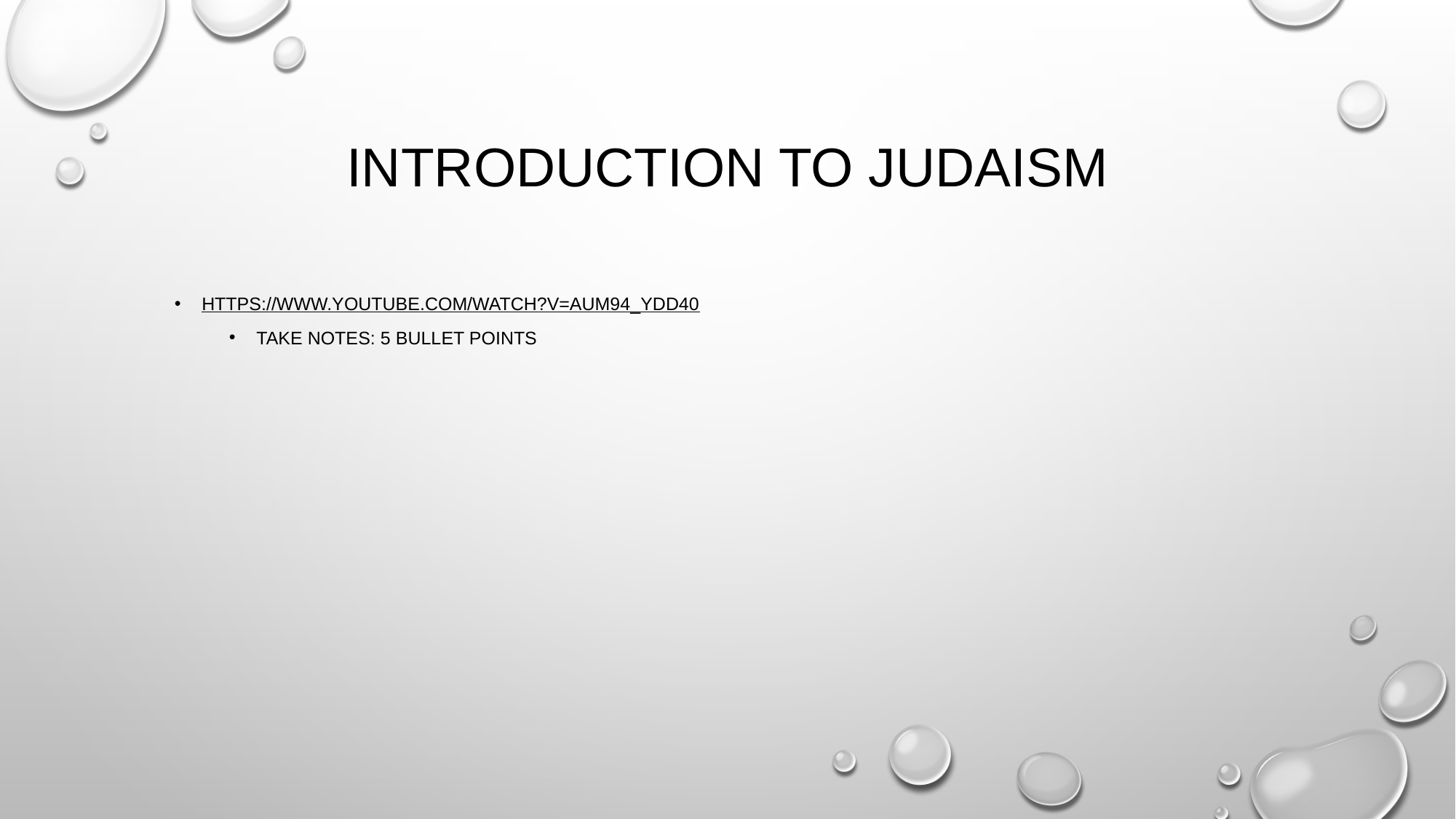

# Introduction to Judaism
https://www.youtube.com/watch?v=auM94_yDD40
Take notes: 5 Bullet points